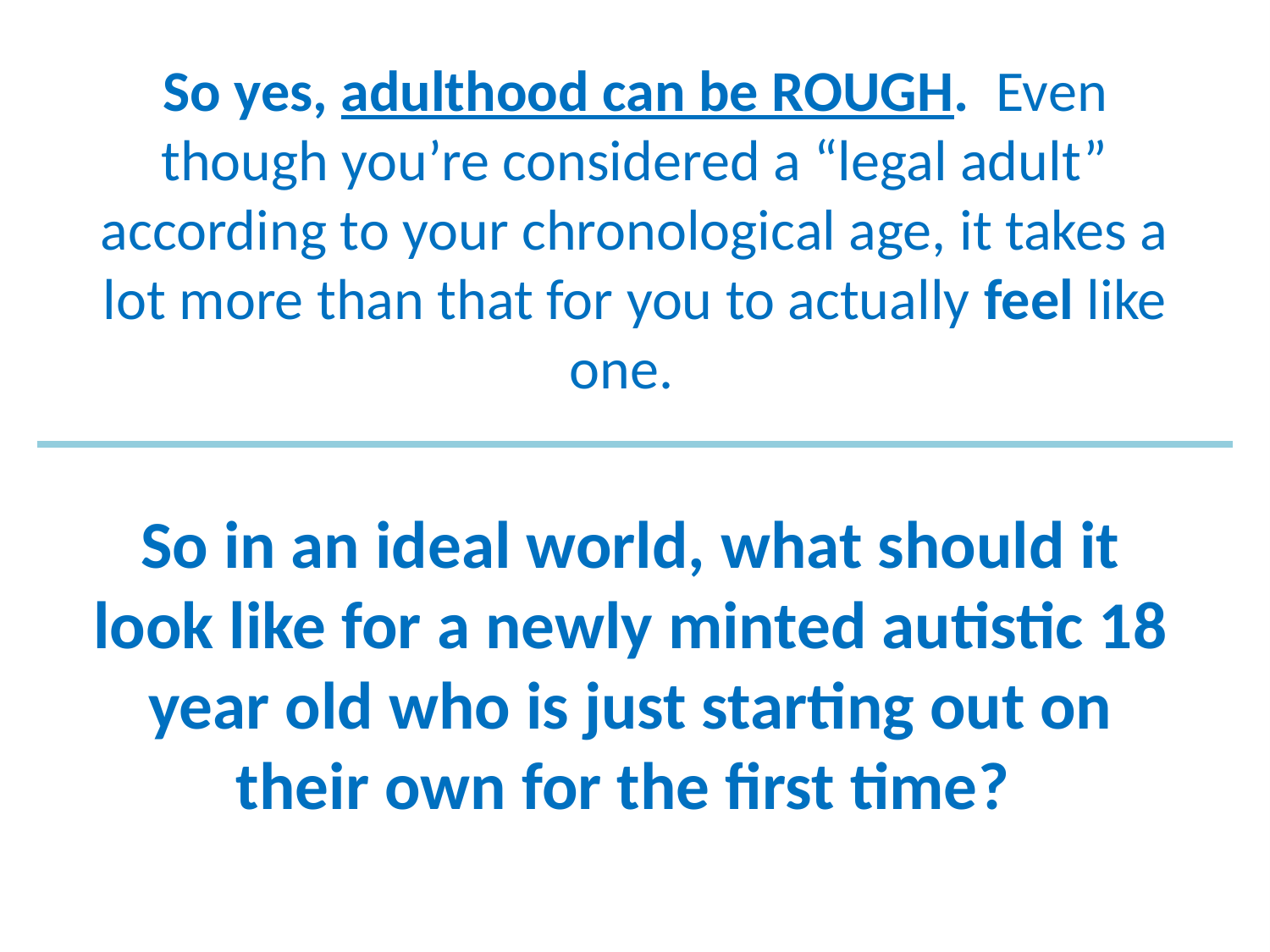

So yes, adulthood can be ROUGH.  Even though you’re considered a “legal adult” according to your chronological age, it takes a lot more than that for you to actually feel like one.
So in an ideal world, what should it look like for a newly minted autistic 18 year old who is just starting out on their own for the first time?